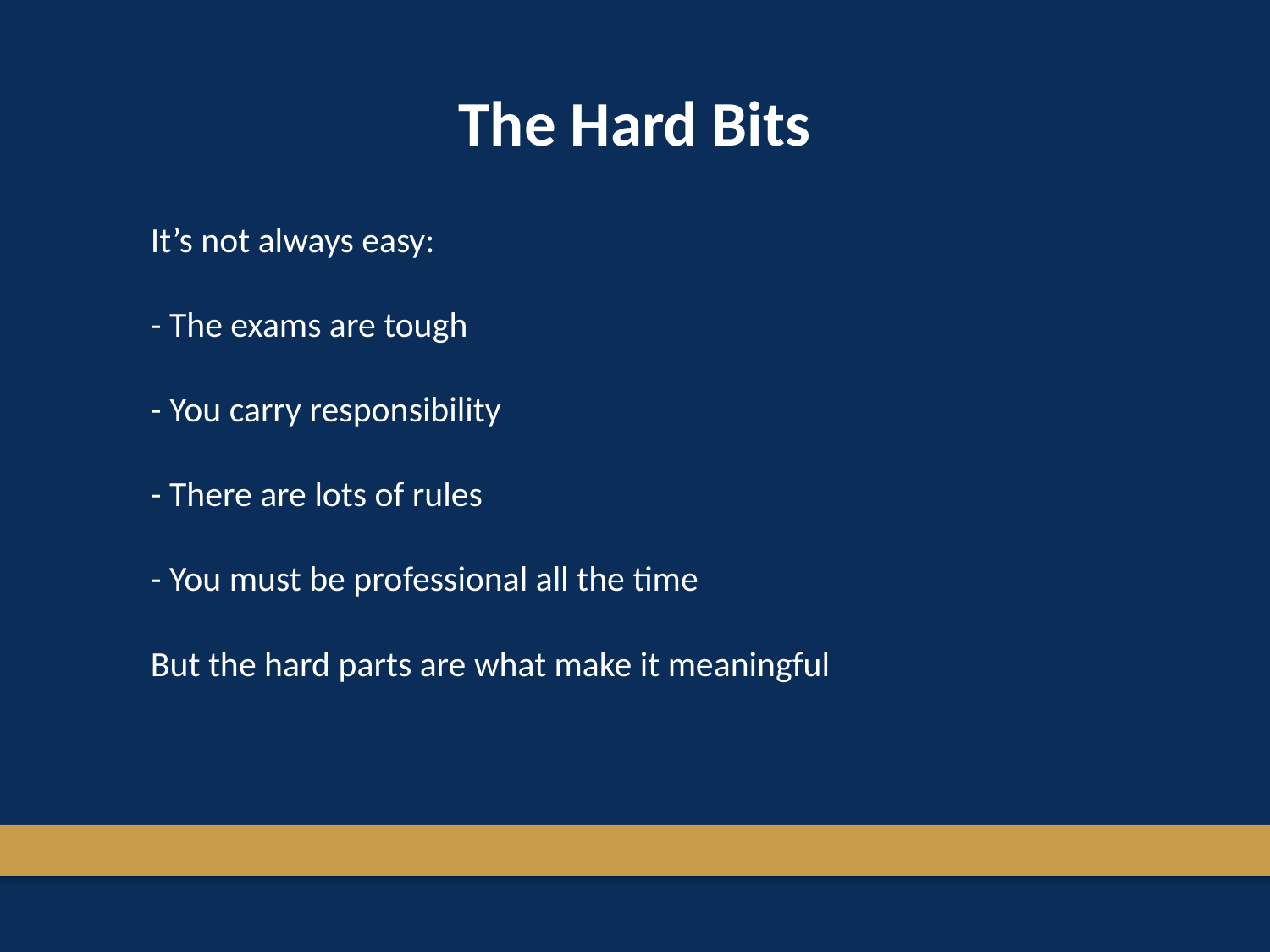

The Hard Bits
It’s not always easy:

- The exams are tough

- You carry responsibility

- There are lots of rules

- You must be professional all the time

But the hard parts are what make it meaningful